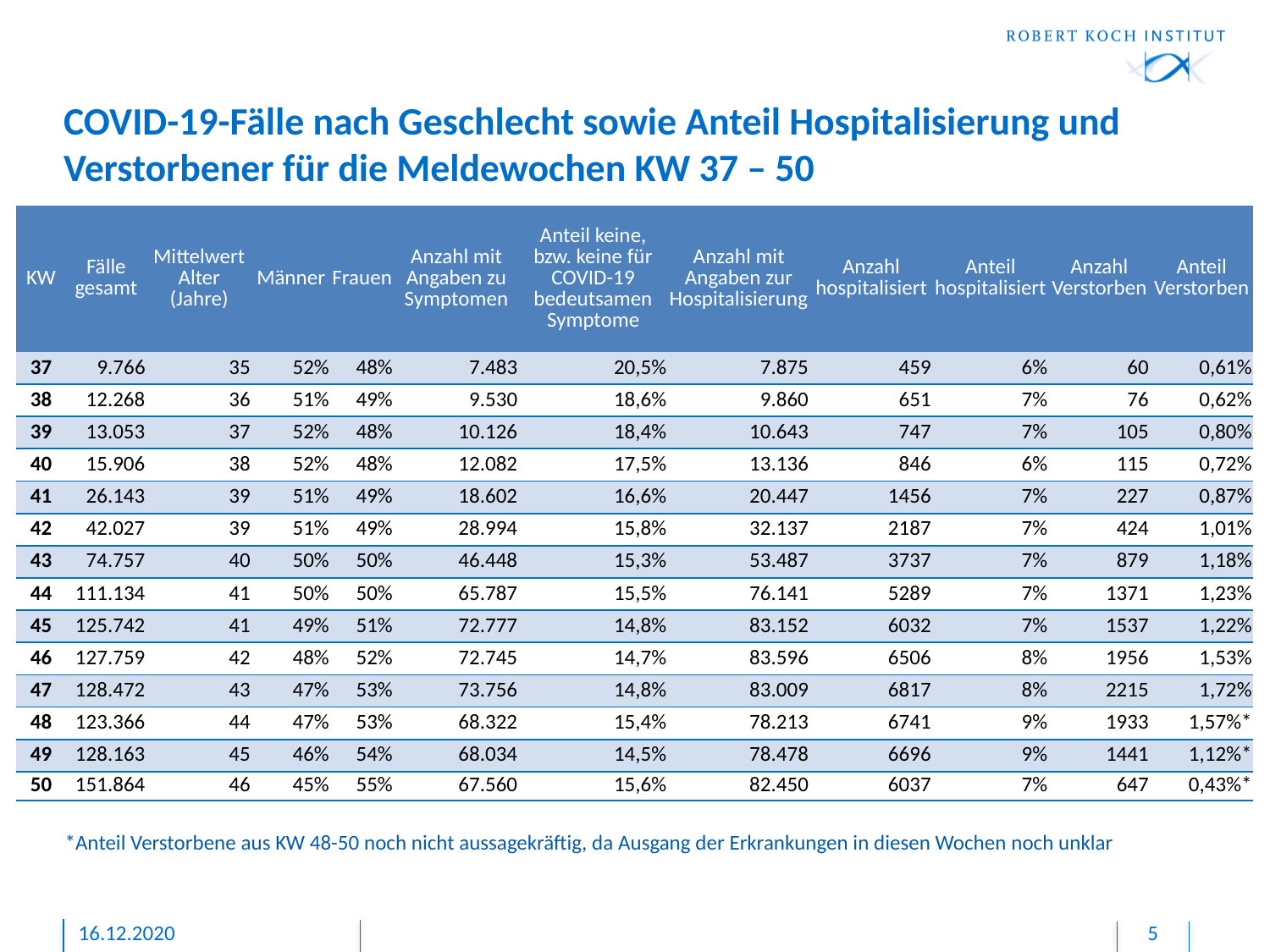

# COVID-19-Fälle nach Geschlecht sowie Anteil Hospitalisierung und Verstorbener für die Meldewochen KW 37 – 50
| KW | Fälle gesamt | Mittelwert Alter (Jahre) | Männer | Frauen | Anzahl mit Angaben zu Symptomen | Anteil keine, bzw. keine für COVID-19 bedeutsamen Symptome | Anzahl mit Angaben zur Hospitalisierung | Anzahl hospitalisiert | Anteil hospitalisiert | Anzahl Verstorben | Anteil Verstorben |
| --- | --- | --- | --- | --- | --- | --- | --- | --- | --- | --- | --- |
| 37 | 9.766 | 35 | 52% | 48% | 7.483 | 20,5% | 7.875 | 459 | 6% | 60 | 0,61% |
| 38 | 12.268 | 36 | 51% | 49% | 9.530 | 18,6% | 9.860 | 651 | 7% | 76 | 0,62% |
| 39 | 13.053 | 37 | 52% | 48% | 10.126 | 18,4% | 10.643 | 747 | 7% | 105 | 0,80% |
| 40 | 15.906 | 38 | 52% | 48% | 12.082 | 17,5% | 13.136 | 846 | 6% | 115 | 0,72% |
| 41 | 26.143 | 39 | 51% | 49% | 18.602 | 16,6% | 20.447 | 1456 | 7% | 227 | 0,87% |
| 42 | 42.027 | 39 | 51% | 49% | 28.994 | 15,8% | 32.137 | 2187 | 7% | 424 | 1,01% |
| 43 | 74.757 | 40 | 50% | 50% | 46.448 | 15,3% | 53.487 | 3737 | 7% | 879 | 1,18% |
| 44 | 111.134 | 41 | 50% | 50% | 65.787 | 15,5% | 76.141 | 5289 | 7% | 1371 | 1,23% |
| 45 | 125.742 | 41 | 49% | 51% | 72.777 | 14,8% | 83.152 | 6032 | 7% | 1537 | 1,22% |
| 46 | 127.759 | 42 | 48% | 52% | 72.745 | 14,7% | 83.596 | 6506 | 8% | 1956 | 1,53% |
| 47 | 128.472 | 43 | 47% | 53% | 73.756 | 14,8% | 83.009 | 6817 | 8% | 2215 | 1,72% |
| 48 | 123.366 | 44 | 47% | 53% | 68.322 | 15,4% | 78.213 | 6741 | 9% | 1933 | 1,57%\* |
| 49 | 128.163 | 45 | 46% | 54% | 68.034 | 14,5% | 78.478 | 6696 | 9% | 1441 | 1,12%\* |
| 50 | 151.864 | 46 | 45% | 55% | 67.560 | 15,6% | 82.450 | 6037 | 7% | 647 | 0,43%\* |
*Anteil Verstorbene aus KW 48-50 noch nicht aussagekräftig, da Ausgang der Erkrankungen in diesen Wochen noch unklar
16.12.2020

5